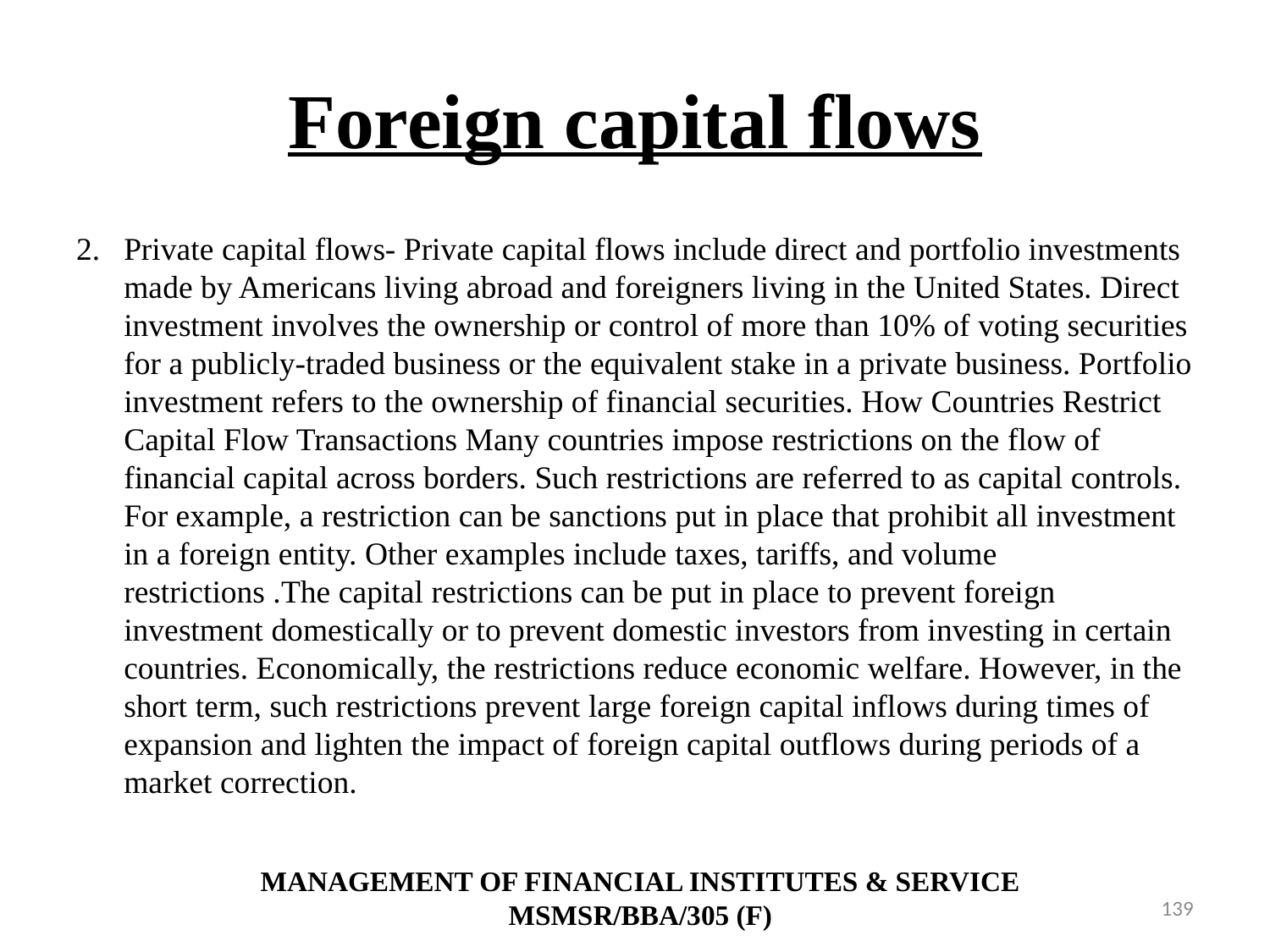

# Foreign capital flows
Private capital flows- Private capital flows include direct and portfolio investments made by Americans living abroad and foreigners living in the United States. Direct investment involves the ownership or control of more than 10% of voting securities for a publicly-traded business or the equivalent stake in a private business. Portfolio investment refers to the ownership of financial securities. How Countries Restrict Capital Flow Transactions Many countries impose restrictions on the flow of financial capital across borders. Such restrictions are referred to as capital controls. For example, a restriction can be sanctions put in place that prohibit all investment in a foreign entity. Other examples include taxes, tariffs, and volume restrictions .The capital restrictions can be put in place to prevent foreign investment domestically or to prevent domestic investors from investing in certain countries. Economically, the restrictions reduce economic welfare. However, in the short term, such restrictions prevent large foreign capital inflows during times of expansion and lighten the impact of foreign capital outflows during periods of a market correction.
MANAGEMENT OF FINANCIAL INSTITUTES & SERVICE
MSMSR/BBA/305 (F)
139